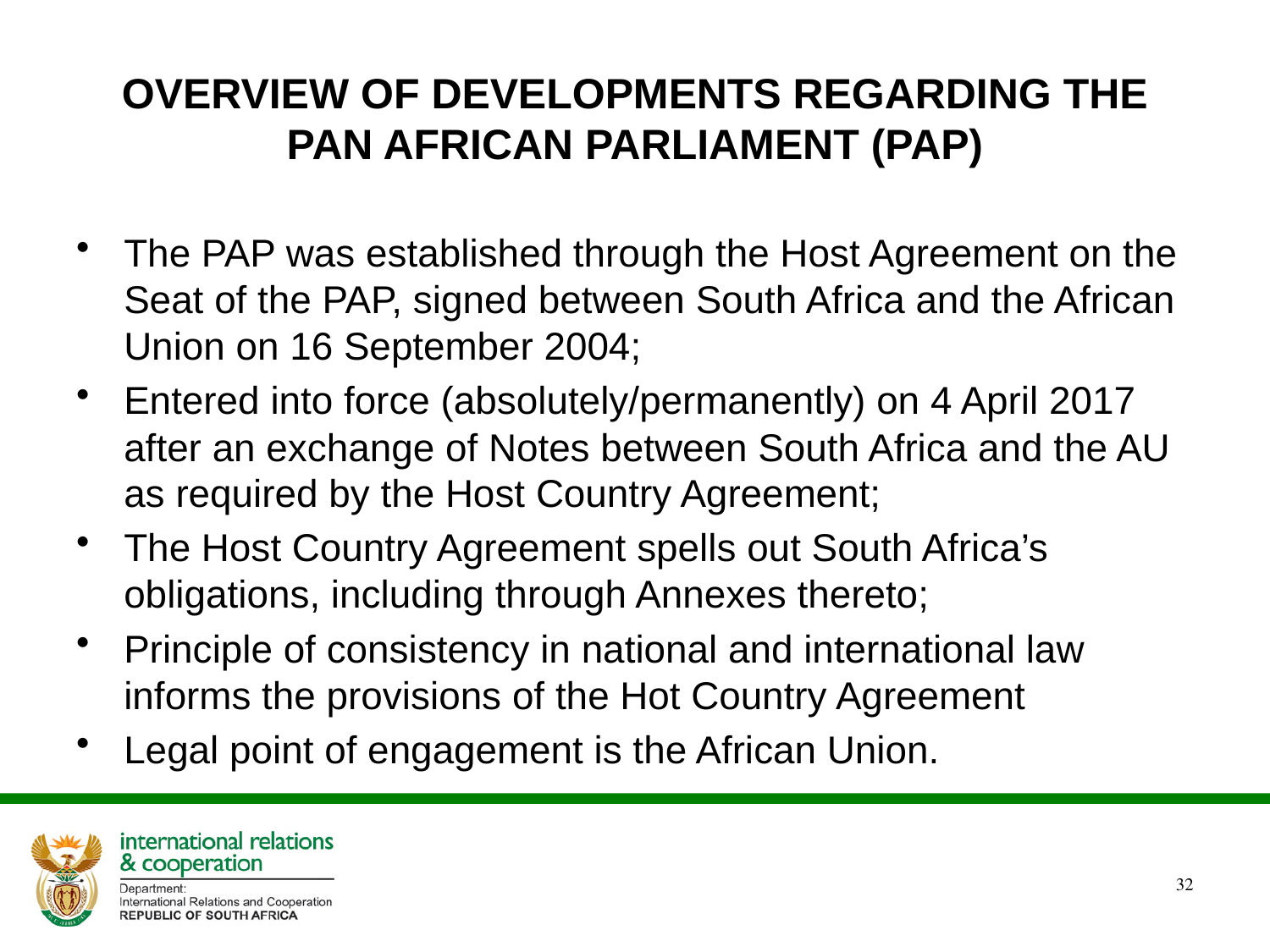

# Overview of developments regarding the Pan African Parliament (PAP)
The PAP was established through the Host Agreement on the Seat of the PAP, signed between South Africa and the African Union on 16 September 2004;
Entered into force (absolutely/permanently) on 4 April 2017 after an exchange of Notes between South Africa and the AU as required by the Host Country Agreement;
The Host Country Agreement spells out South Africa’s obligations, including through Annexes thereto;
Principle of consistency in national and international law informs the provisions of the Hot Country Agreement
Legal point of engagement is the African Union.
32